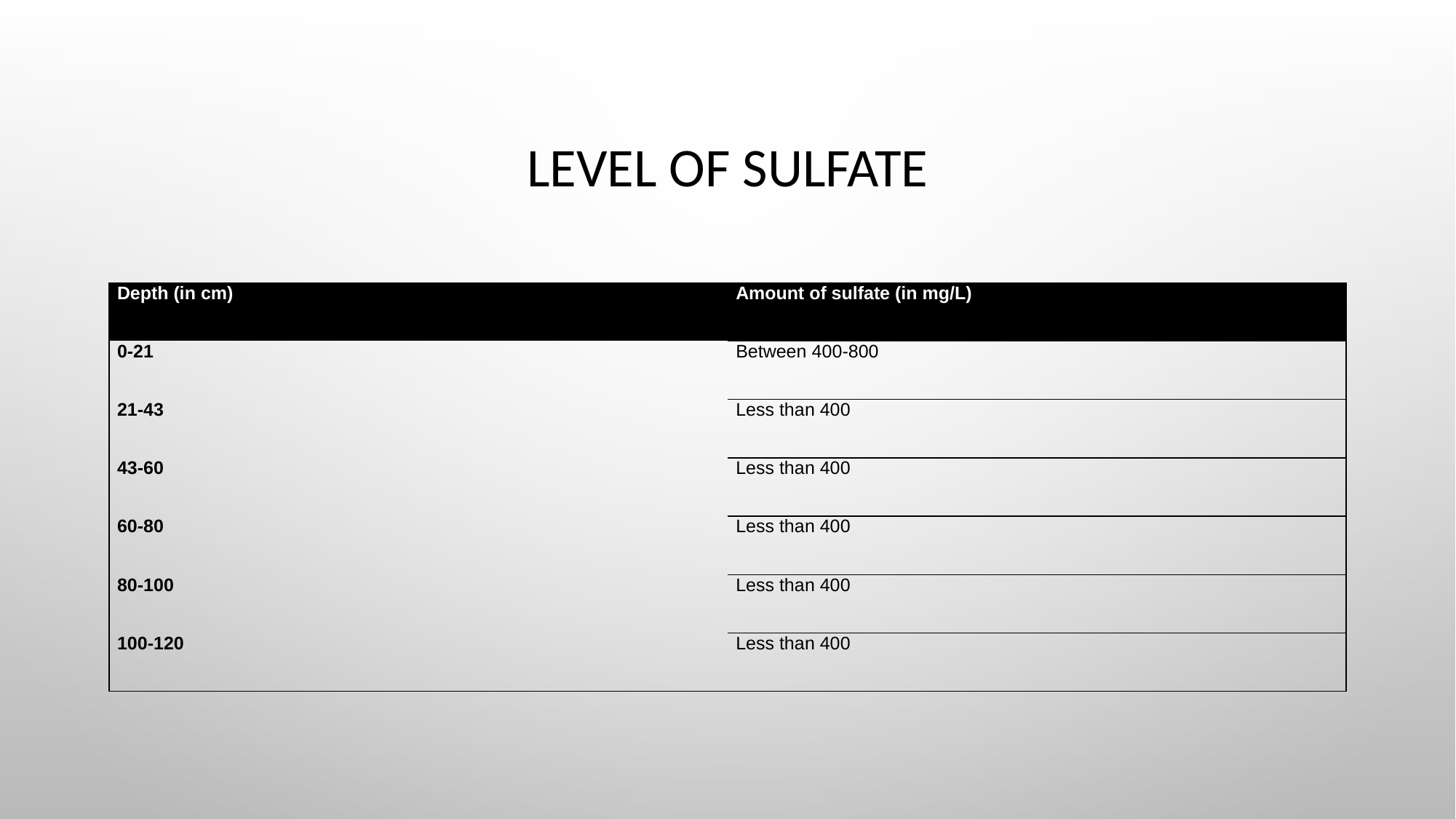

# Level of sulfate
| Depth (in cm) | Amount of sulfate (in mg/L) |
| --- | --- |
| 0-21 | Between 400-800 |
| 21-43 | Less than 400 |
| 43-60 | Less than 400 |
| 60-80 | Less than 400 |
| 80-100 | Less than 400 |
| 100-120 | Less than 400 |